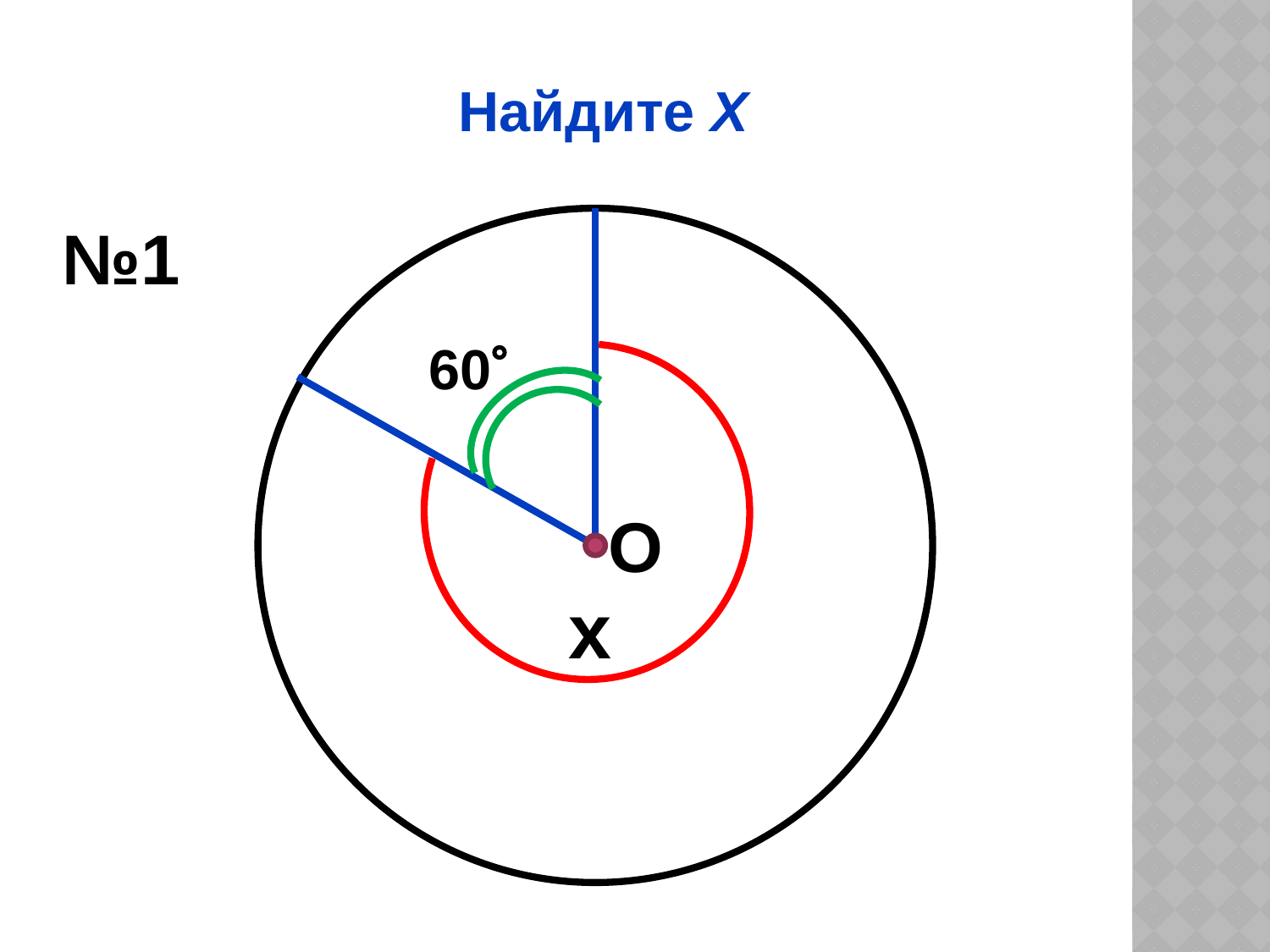

# Найдите Х
№1

60°

О

x